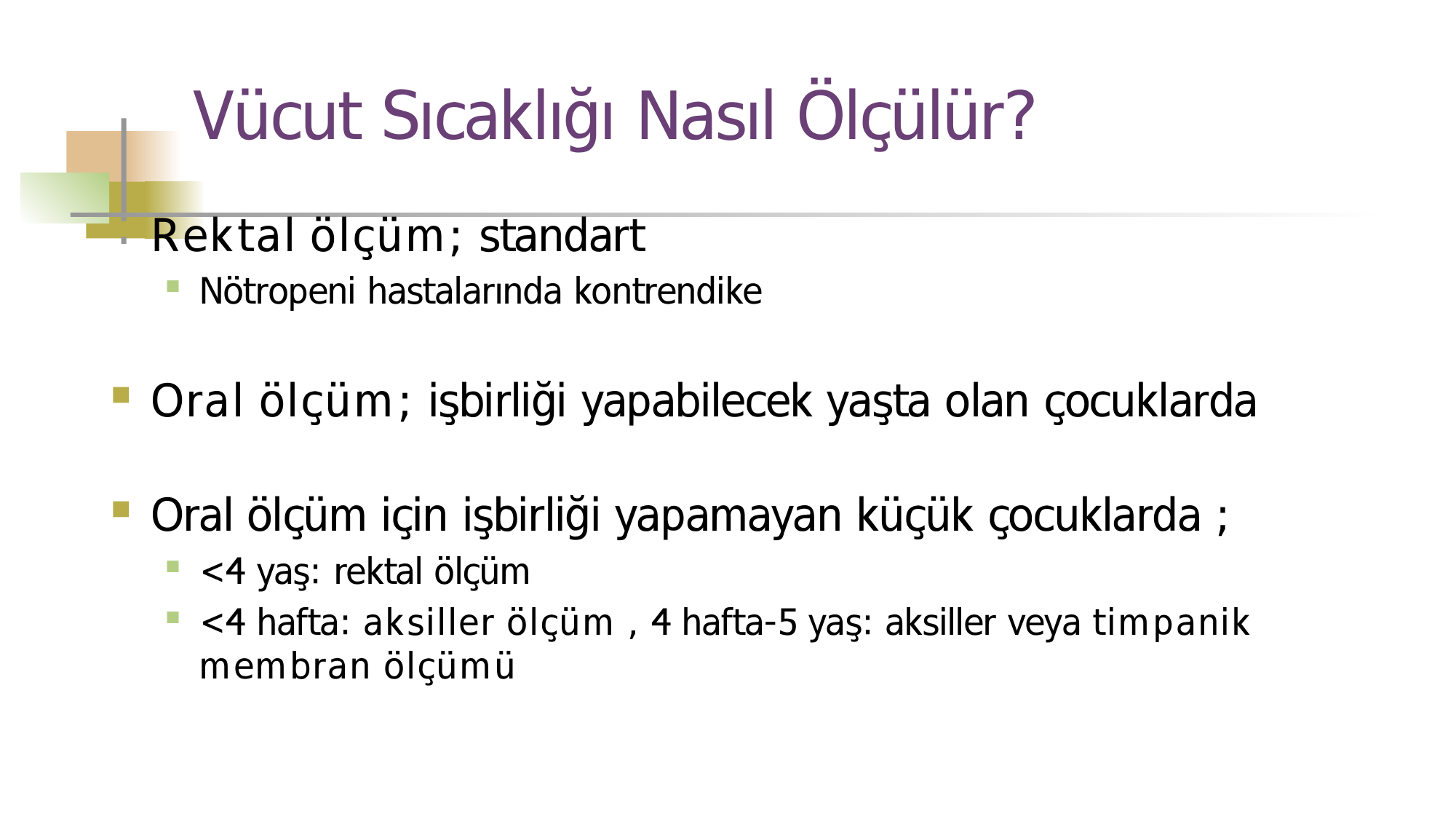

Vücut Sıcaklığı Nasıl Ölçülür?
Rektal ölçüm; standart
Nötropeni hastalarında kontrendike

Oral ölçüm; işbirliği yapabilecek yaşta olan çocuklarda

Oral ölçüm için işbirliği yapamayan küçük çocuklarda ;
<4 yaş: rektal ölçüm
<4 hafta: aksiller ölçüm , 4 hafta-5 yaş: aksiller veya timpanik membran ölçümü